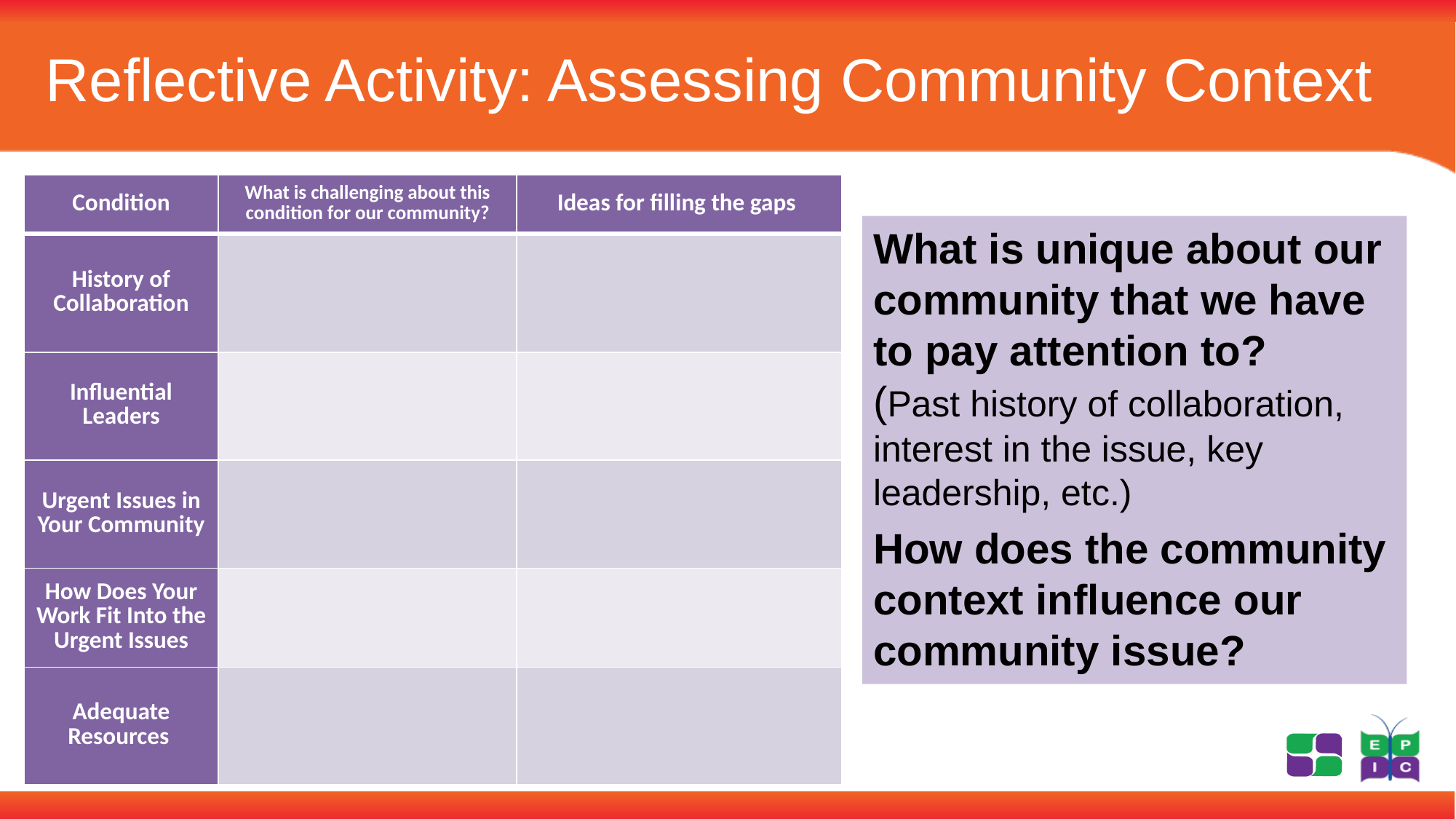

# Reflective Activity: Assessing Community Context
| Condition | What is challenging about this condition for our community? | Ideas for filling the gaps |
| --- | --- | --- |
| History of Collaboration |  |  |
| Influential Leaders |  |  |
| Urgent Issues in Your Community |  |  |
| How Does Your Work Fit Into the Urgent Issues |  |  |
| Adequate Resources |  |  |
What is unique about our community that we have to pay attention to?
(Past history of collaboration, interest in the issue, key leadership, etc.)
How does the community context influence our community issue?